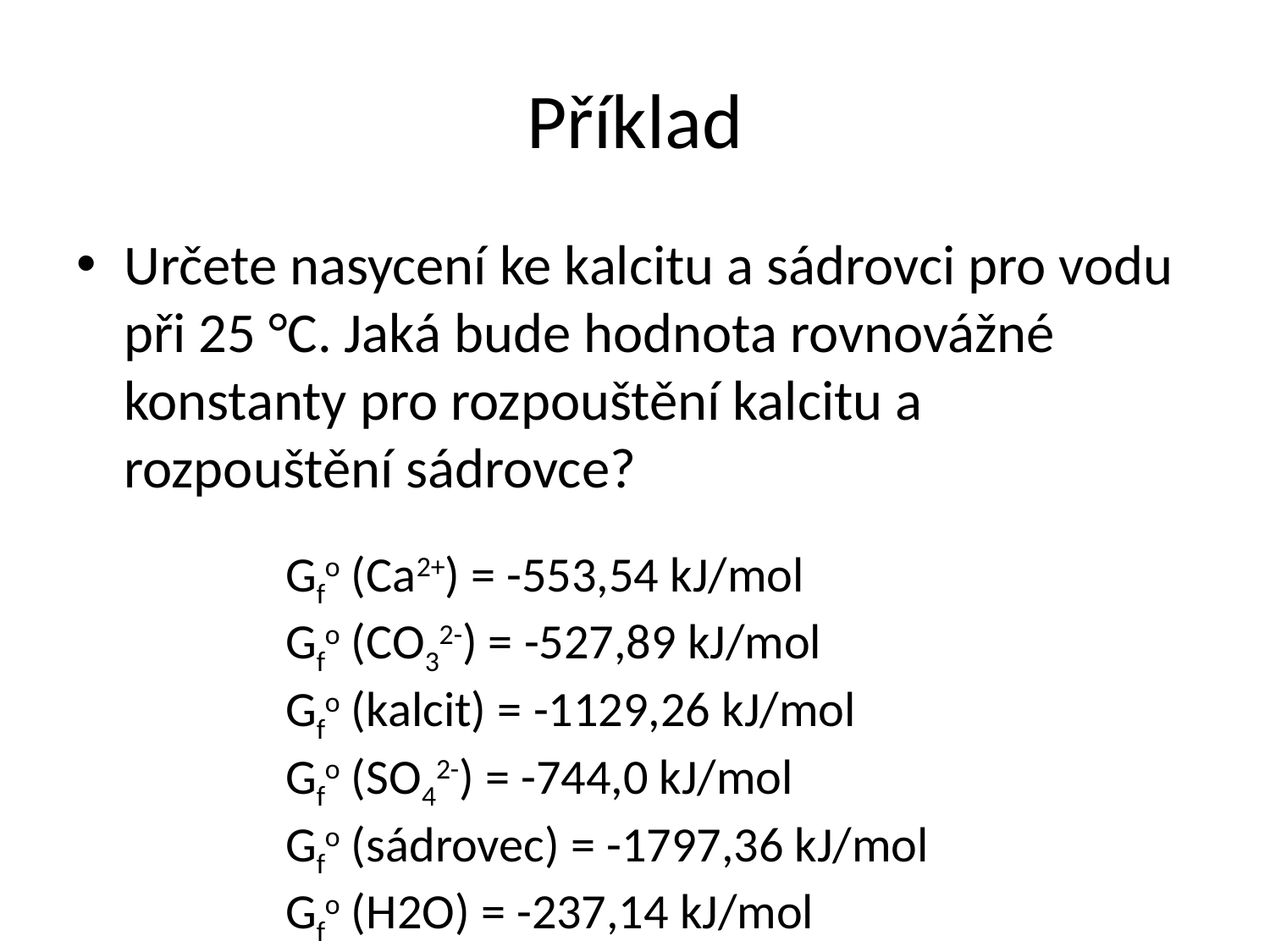

# Příklad
Určete nasycení ke kalcitu a sádrovci pro vodu při 25 °C. Jaká bude hodnota rovnovážné konstanty pro rozpouštění kalcitu a rozpouštění sádrovce?

Gfo (Ca2+) = -553,54 kJ/mol
Gfo (CO32-) = -527,89 kJ/mol
Gfo (kalcit) = -1129,26 kJ/mol
Gfo (SO42-) = -744,0 kJ/mol
Gfo (sádrovec) = -1797,36 kJ/mol
Gfo (H2O) = -237,14 kJ/mol